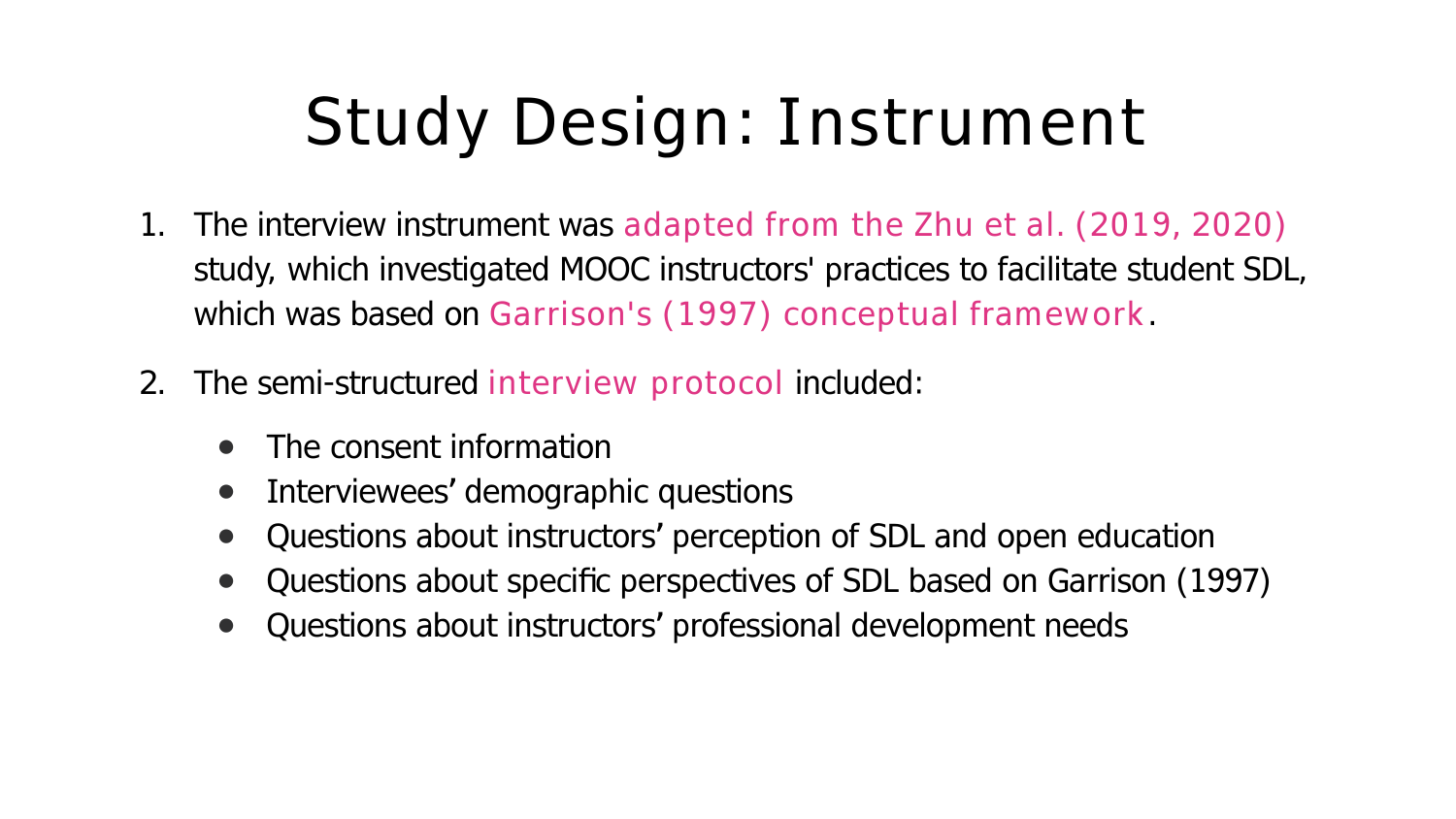

# Study Design: Instrument
The interview instrument was adapted from the Zhu et al. (2019, 2020) study, which investigated MOOC instructors' practices to facilitate student SDL, which was based on Garrison's (1997) conceptual framework.
The semi-structured interview protocol included:
The consent information
Interviewees’ demographic questions
Questions about instructors’ perception of SDL and open education
Questions about specific perspectives of SDL based on Garrison (1997)
Questions about instructors’ professional development needs